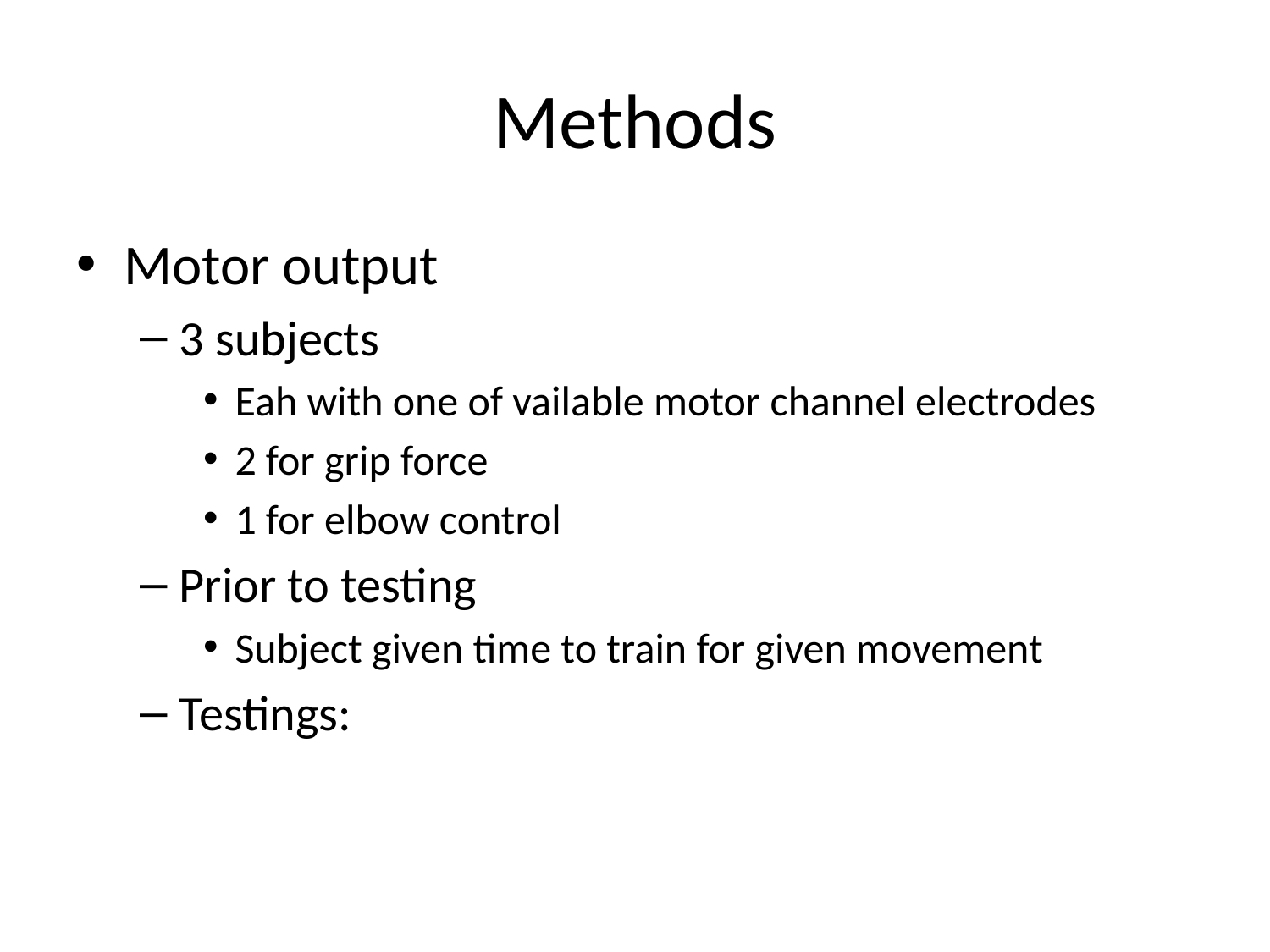

# Methods
Motor output
3 subjects
Eah with one of vailable motor channel electrodes
2 for grip force
1 for elbow control
Prior to testing
Subject given time to train for given movement
Testings: